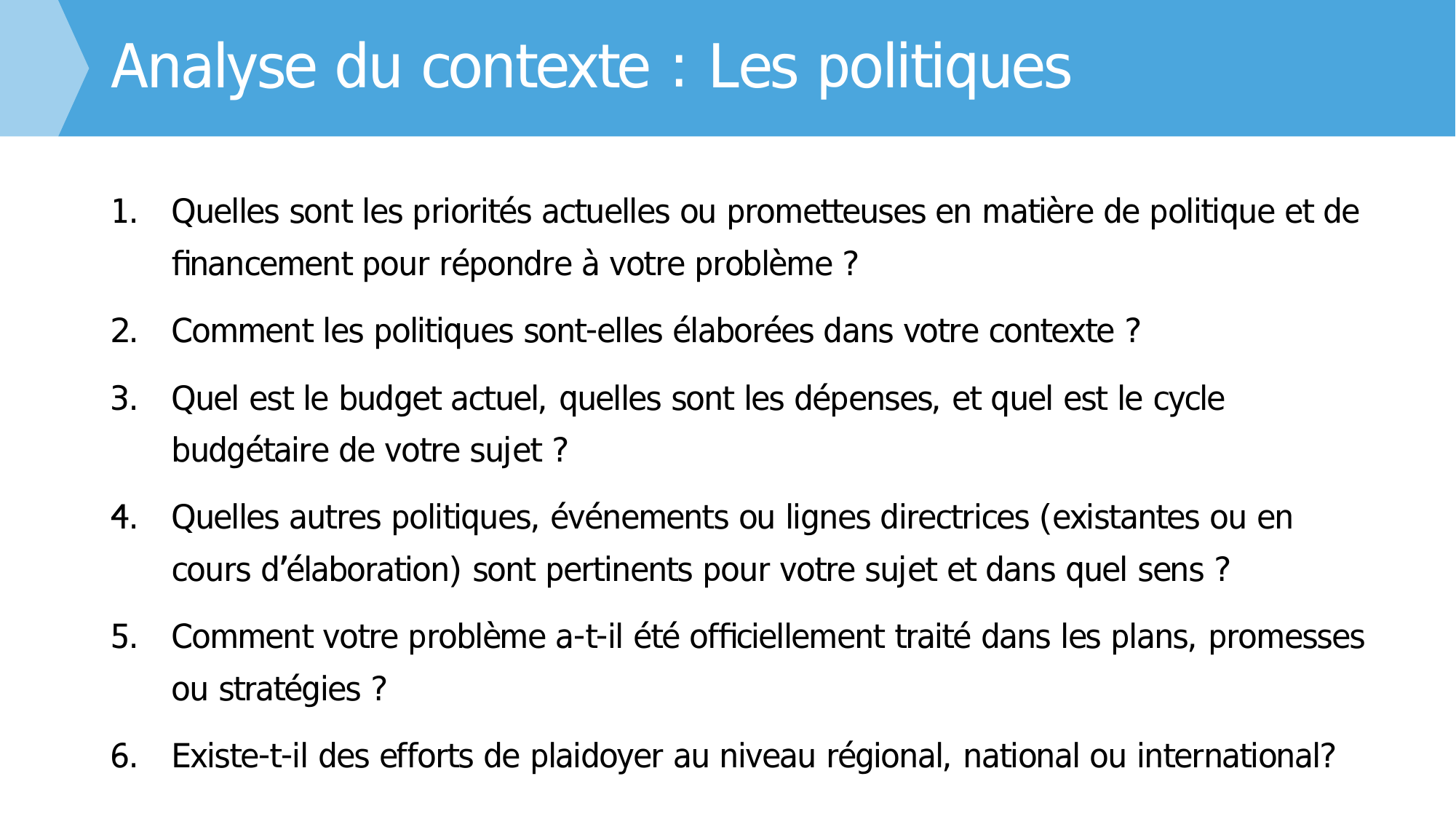

# Analyse du contexte : Les politiques
Quelles sont les priorités actuelles ou prometteuses en matière de politique et de financement pour répondre à votre problème ?
Comment les politiques sont-elles élaborées dans votre contexte ?
Quel est le budget actuel, quelles sont les dépenses, et quel est le cycle budgétaire de votre sujet ?
Quelles autres politiques, événements ou lignes directrices (existantes ou en cours d’élaboration) sont pertinents pour votre sujet et dans quel sens ?
Comment votre problème a-t-il été officiellement traité dans les plans, promesses ou stratégies ?
Existe-t-il des efforts de plaidoyer au niveau régional, national ou international?